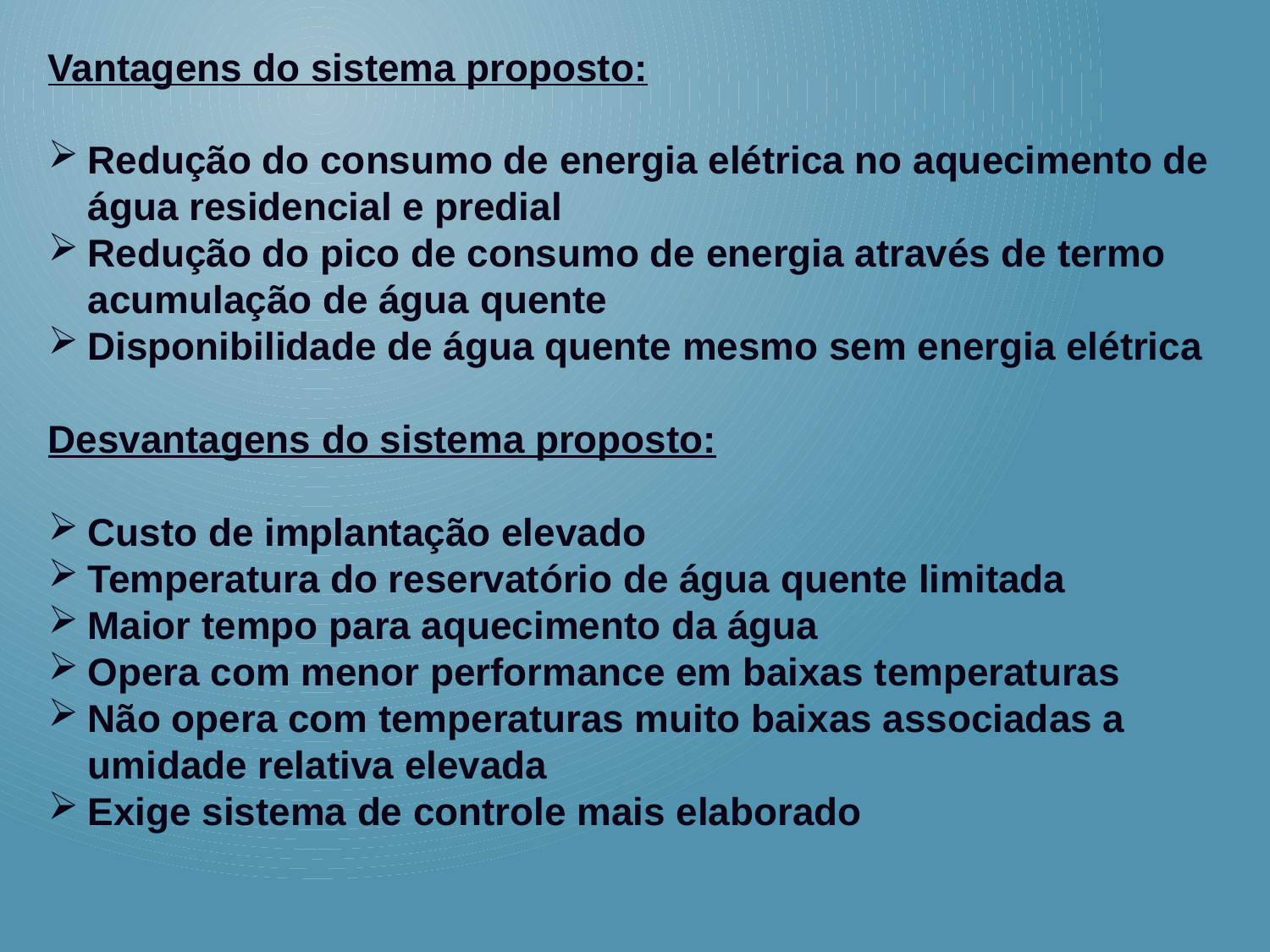

Vantagens do sistema proposto:

Redução do consumo de energia elétrica no aquecimento de água residencial e predial
Redução do pico de consumo de energia através de termo acumulação de água quente
Disponibilidade de água quente mesmo sem energia elétrica

Desvantagens do sistema proposto:

Custo de implantação elevado
Temperatura do reservatório de água quente limitada
Maior tempo para aquecimento da água
Opera com menor performance em baixas temperaturas
Não opera com temperaturas muito baixas associadas a umidade relativa elevada
Exige sistema de controle mais elaborado